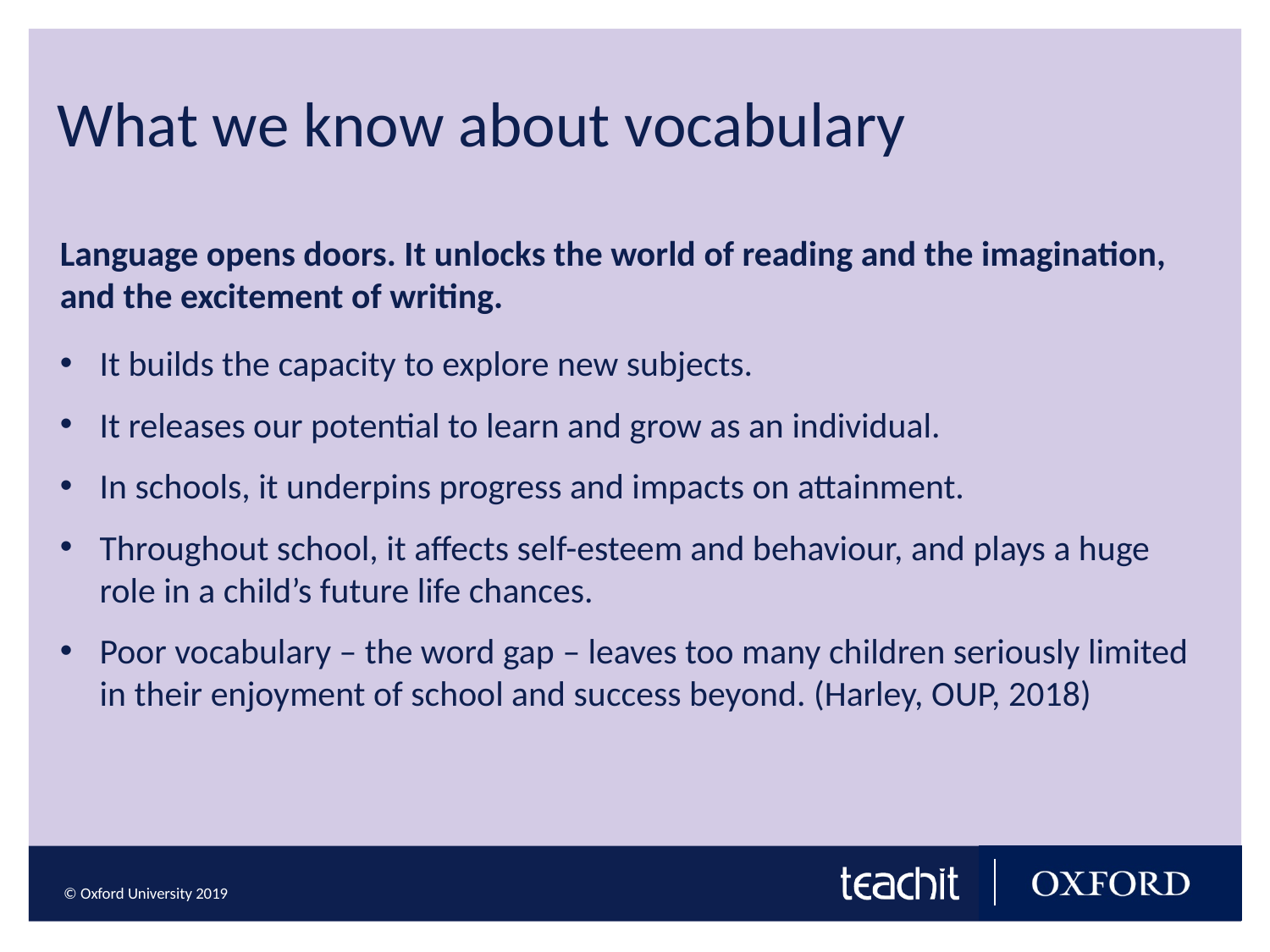

What we know about vocabulary
Language opens doors. It unlocks the world of reading and the imagination, and the excitement of writing.

It builds the capacity to explore new subjects.

It releases our potential to learn and grow as an individual.

In schools, it underpins progress and impacts on attainment.

Throughout school, it affects self-esteem and behaviour, and plays a huge role in a child’s future life chances.

Poor vocabulary – the word gap – leaves too many children seriously limited in their enjoyment of school and success beyond. (Harley, OUP, 2018)